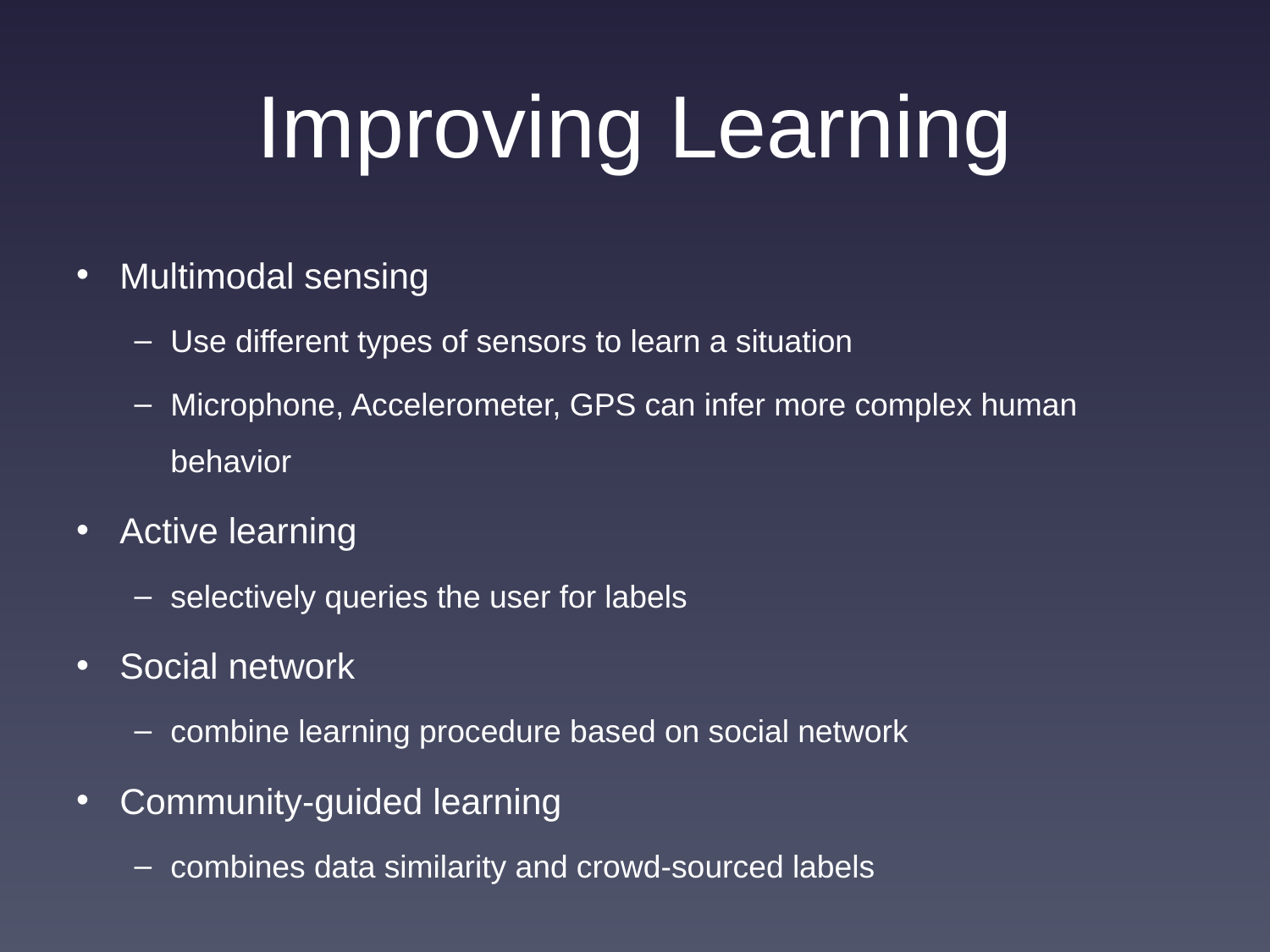

# Improving Learning
Multimodal sensing
Use different types of sensors to learn a situation
Microphone, Accelerometer, GPS can infer more complex human behavior
Active learning
selectively queries the user for labels
Social network
combine learning procedure based on social network
Community-guided learning
combines data similarity and crowd-sourced labels